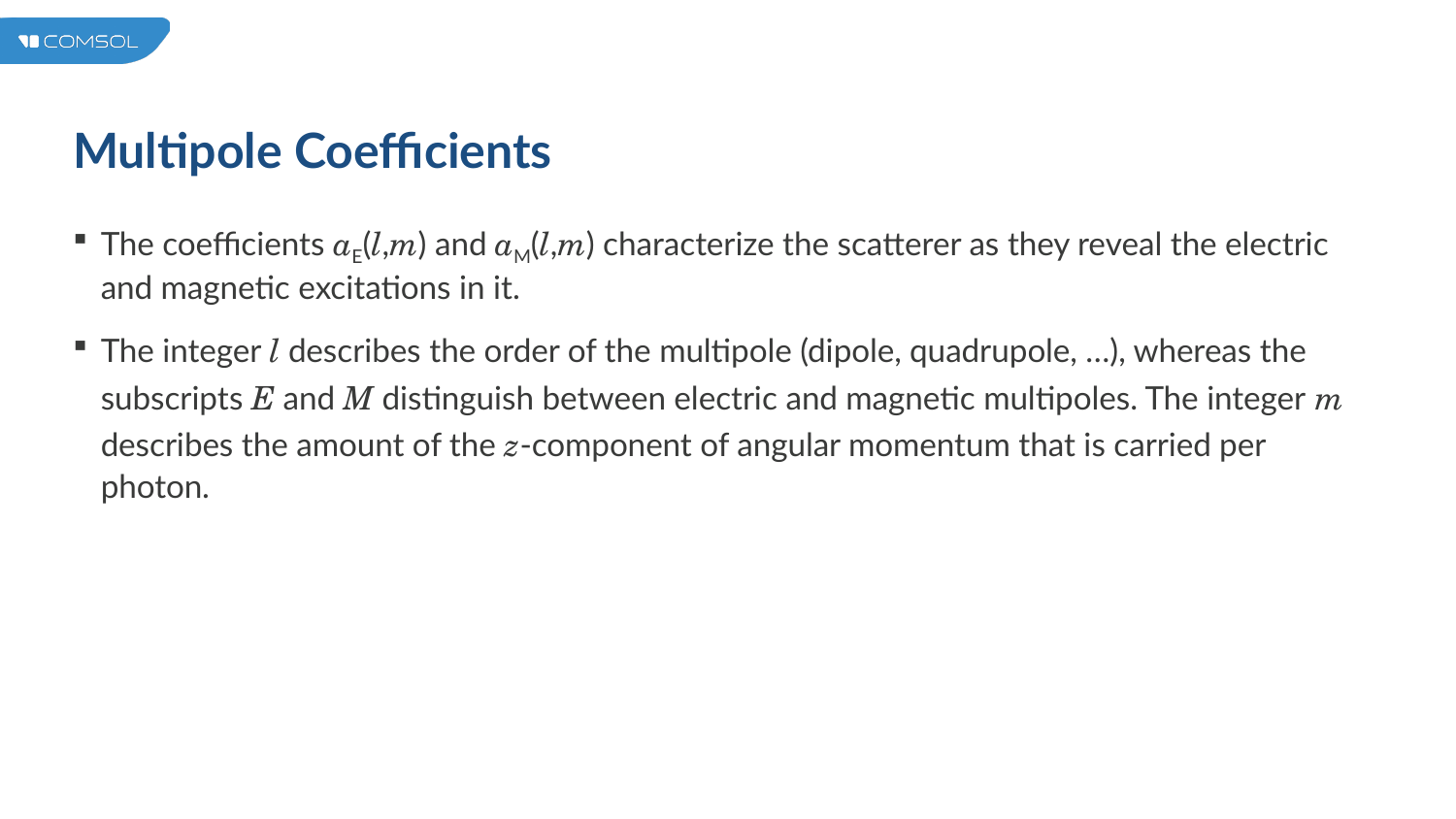

# Multipole Coefficients
The coefficients aE(l,m) and aM(l,m) characterize the scatterer as they reveal the electric and magnetic excitations in it.
The integer l describes the order of the multipole (dipole, quadrupole, …), whereas the subscripts E and M distinguish between electric and magnetic multipoles. The integer m describes the amount of the z-component of angular momentum that is carried per photon.